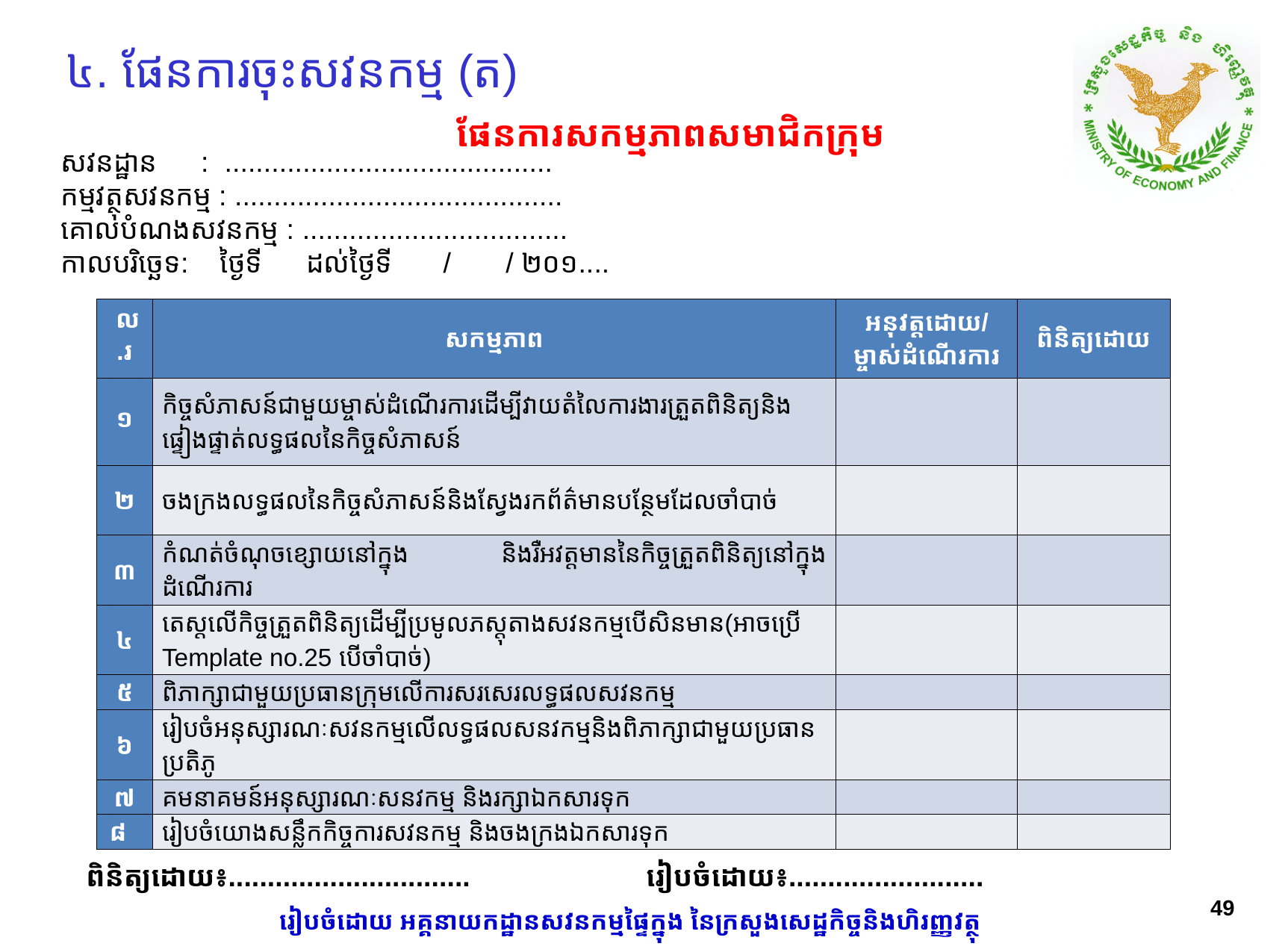

# ៤. ផែនការចុះសវនកម្ម (ត)
ផែនការសកម្មភាពសមាជិកក្រុម

ពិនិត្យដោយ៖...............................		រៀបចំដោយ៖.........................
សវនដ្ឋាន      :  ..........................................
កម្មវត្ថុសវនកម្ម :​ ..........................................​
គោលបំណងសវនកម្ម :​ ..................................
កាលបរិច្ឆេទ:    ថ្ងៃទី      ដល់ថ្ងៃទី       /       / ២០១....
| ល.រ | សកម្មភាព | អនុវត្តដោយ/ ម្ចាស់ដំណើរការ | ពិនិត្យដោយ |
| --- | --- | --- | --- |
| ១ | កិច្ចសំភាសន៍ជាមួយម្ចាស់ដំណើរការ​ដើម្បីវាយតំលៃការ​ងារ​ត្រួតពិនិត្យនិង​ផ្ទៀងផ្ទាត់​លទ្ធផលនៃកិច្ចសំភា​សន៍ |  |  |
| ២ | ចងក្រងលទ្ធផលនៃកិច្ចសំភាសន៍និងស្វែងរកព័ត៌មានបន្ថែមដែលចាំបាច់ |  |  |
| ៣ | កំណត់ចំណុចខ្សោយនៅក្នុង និងរឺអវត្តមាននៃកិច្ចត្រួតពិនិត្យនៅក្នុងដំណើរការ |  |  |
| ៤ | តេស្តលើកិច្ចត្រួតពិនិត្យដើម្បីប្រមូលភស្តុតាងសវនកម្មបើសិនមាន​(អាចប្រើ Template no.25 បើចាំបាច់) |  |  |
| ៥ | ពិភាក្សាជាមួយប្រធានក្រុមលើការសរសេរលទ្ធផលសវនកម្ម |  |  |
| ៦ | រៀបចំអនុស្សារណៈសវនកម្មលើលទ្ធផលសនវកម្មនិងពិភាក្សាជាមួយ​ប្រធាន​ប្រតិភូ |  |  |
| ៧ | គមនាគមន៍អនុស្សារណៈសនវកម្ម និងរក្សាឯកសារទុក |  |  |
| ៨ | រៀបចំយោងសន្លឹកកិច្ចការសវនកម្ម និងចងក្រងឯកសារទុក |  |  |